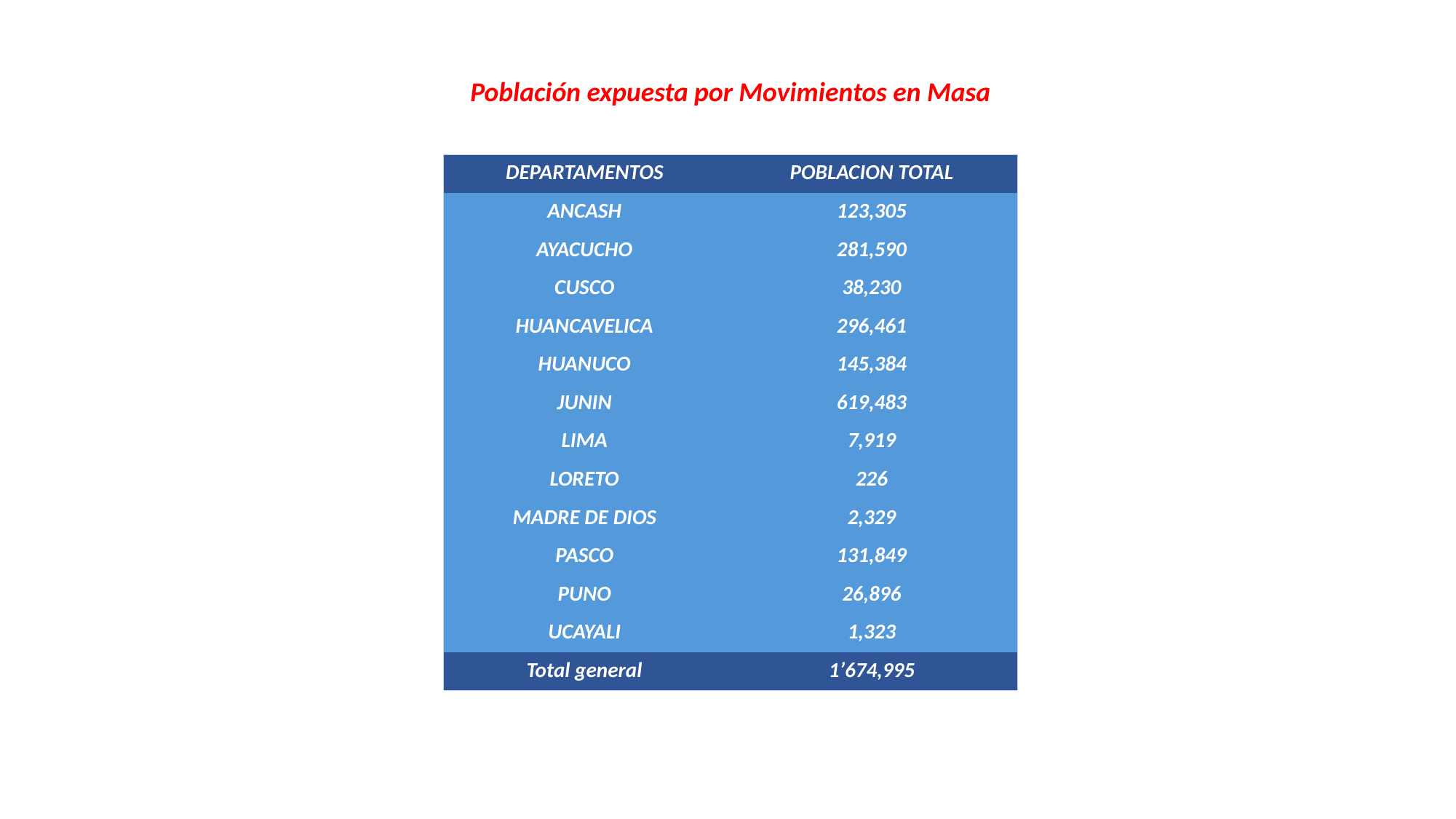

Población expuesta por Movimientos en Masa
| DEPARTAMENTOS | POBLACION TOTAL |
| --- | --- |
| ANCASH | 123,305 |
| AYACUCHO | 281,590 |
| CUSCO | 38,230 |
| HUANCAVELICA | 296,461 |
| HUANUCO | 145,384 |
| JUNIN | 619,483 |
| LIMA | 7,919 |
| LORETO | 226 |
| MADRE DE DIOS | 2,329 |
| PASCO | 131,849 |
| PUNO | 26,896 |
| UCAYALI | 1,323 |
| Total general | 1’674,995 |